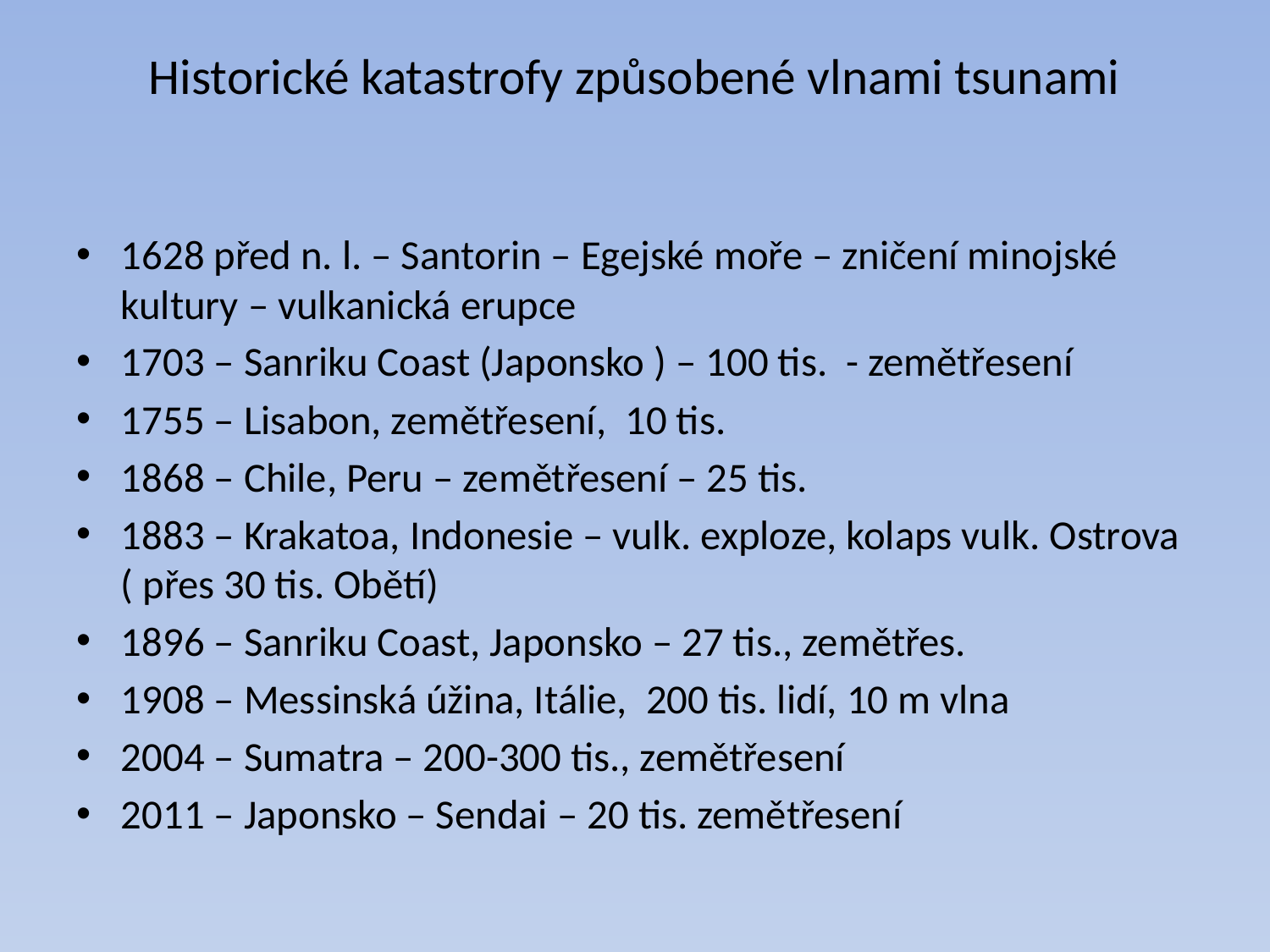

# Historické katastrofy způsobené vlnami tsunami
1628 před n. l. – Santorin – Egejské moře – zničení minojské kultury – vulkanická erupce
1703 – Sanriku Coast (Japonsko ) – 100 tis.  - zemětřesení
1755 – Lisabon, zemětřesení,  10 tis.
1868 – Chile, Peru – zemětřesení – 25 tis.
1883 – Krakatoa, Indonesie – vulk. exploze, kolaps vulk. Ostrova ( přes 30 tis. Obětí)
1896 – Sanriku Coast, Japonsko – 27 tis., zemětřes.
1908 – Messinská úžina, Itálie,  200 tis. lidí, 10 m vlna
2004 – Sumatra – 200-300 tis., zemětřesení
2011 – Japonsko – Sendai – 20 tis. zemětřesení